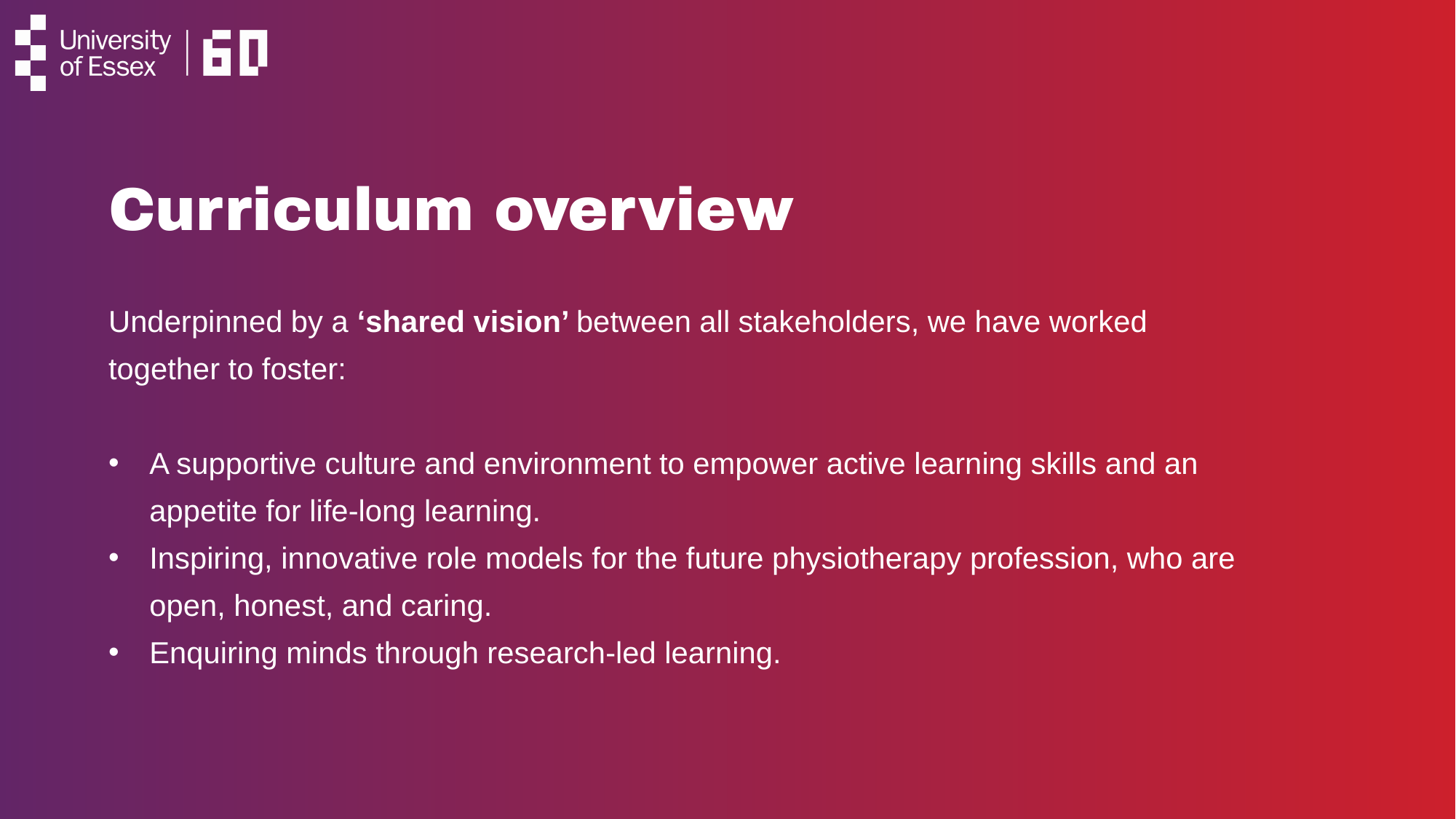

Curriculum overview
Underpinned by a ‘shared vision’ between all stakeholders, we have worked together to foster:

A supportive culture and environment to empower active learning skills and an appetite for life-long learning.
Inspiring, innovative role models for the future physiotherapy profession, who are open, honest, and caring.
Enquiring minds through research-led learning.